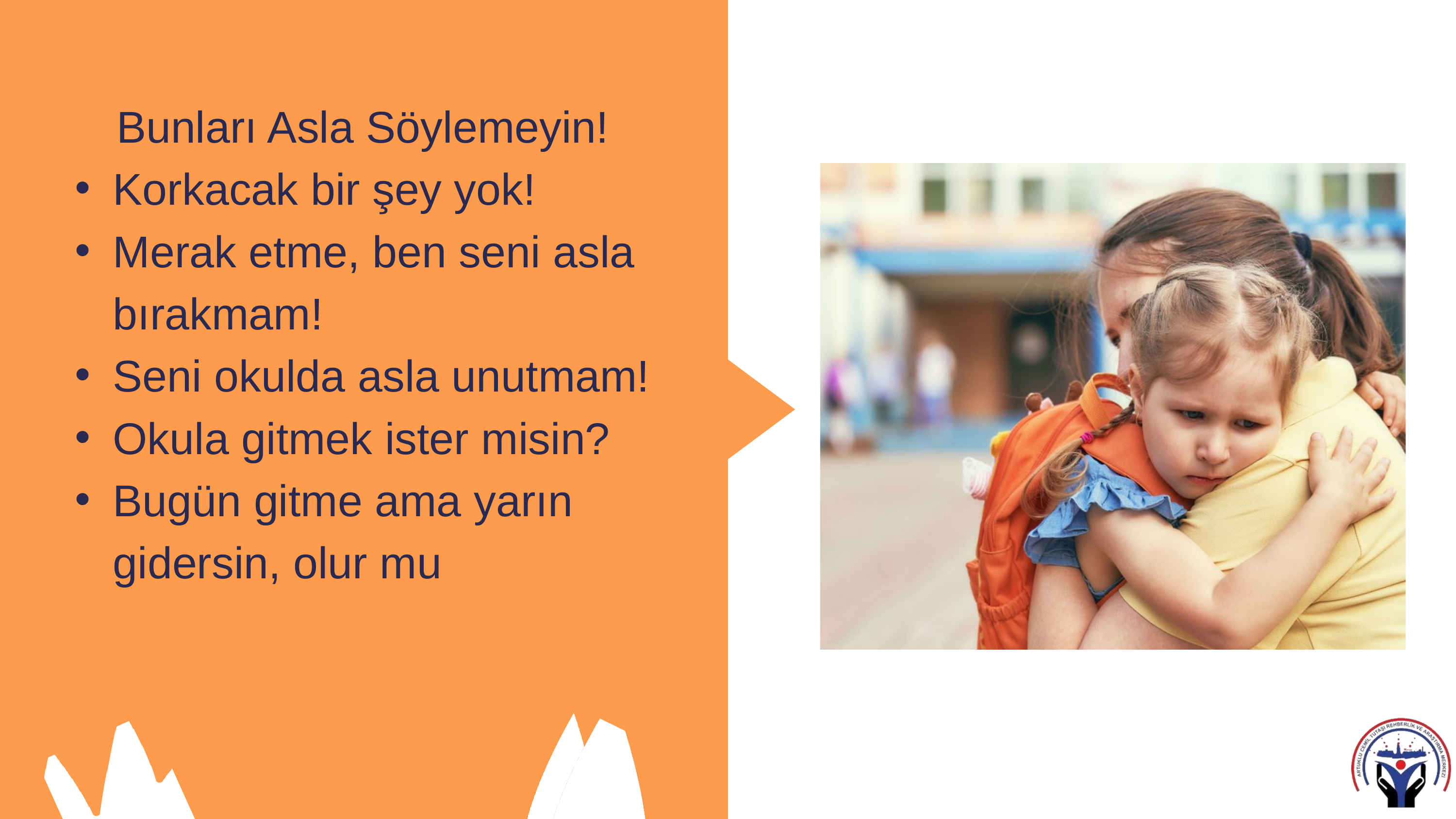

Bunları Asla Söylemeyin!
Korkacak bir şey yok!
Merak etme, ben seni asla bırakmam!
Seni okulda asla unutmam!
Okula gitmek ister misin?
Bugün gitme ama yarın gidersin, olur mu